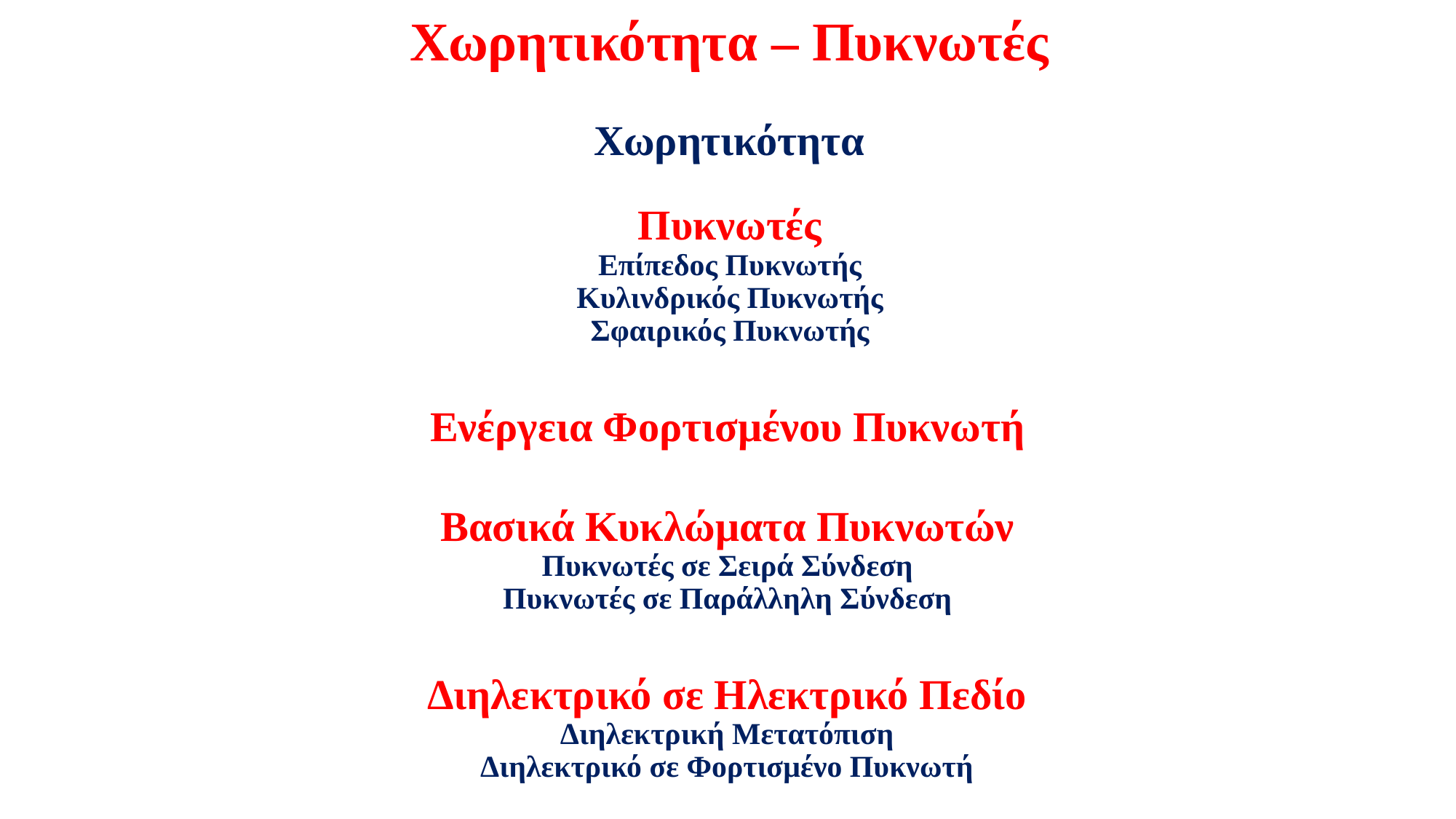

Χωρητικότητα – Πυκνωτές
Χωρητικότητα
Πυκνωτές
Επίπεδος Πυκνωτής
Κυλινδρικός Πυκνωτής
Σφαιρικός Πυκνωτής
Ενέργεια Φορτισμένου Πυκνωτή
Βασικά Κυκλώματα Πυκνωτών
Πυκνωτές σε Σειρά Σύνδεση
Πυκνωτές σε Παράλληλη Σύνδεση
Διηλεκτρικό σε Ηλεκτρικό Πεδίο
Διηλεκτρική Μετατόπιση
Διηλεκτρικό σε Φορτισμένο Πυκνωτή